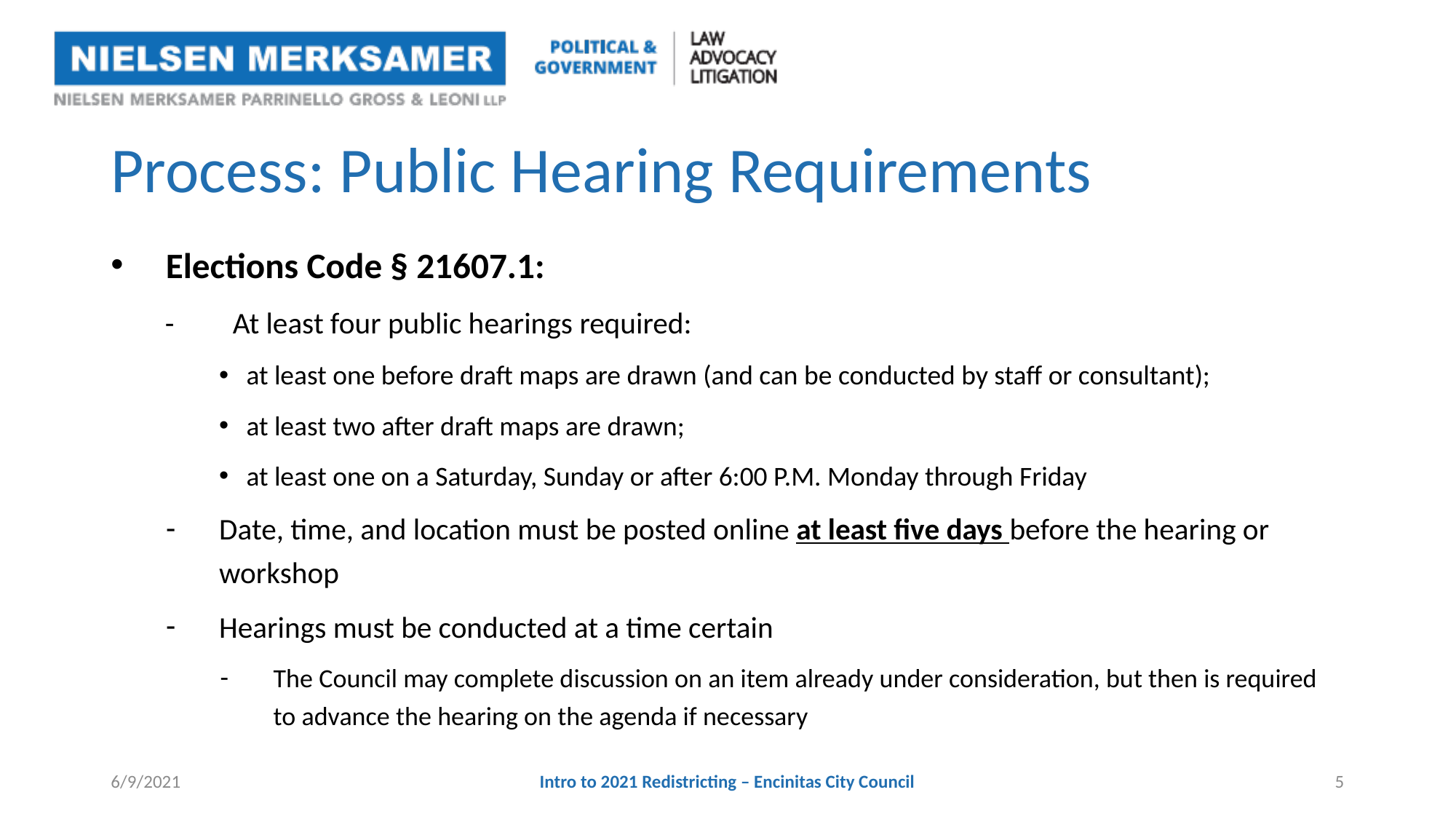

# Process: Public Hearing Requirements
Elections Code § 21607.1:
-	At least four public hearings required:
at least one before draft maps are drawn (and can be conducted by staff or consultant);
at least two after draft maps are drawn;
at least one on a Saturday, Sunday or after 6:00 P.M. Monday through Friday
Date, time, and location must be posted online at least five days before the hearing or workshop
Hearings must be conducted at a time certain
The Council may complete discussion on an item already under consideration, but then is required to advance the hearing on the agenda if necessary
6/9/2021
Intro to 2021 Redistricting – Encinitas City Council
5